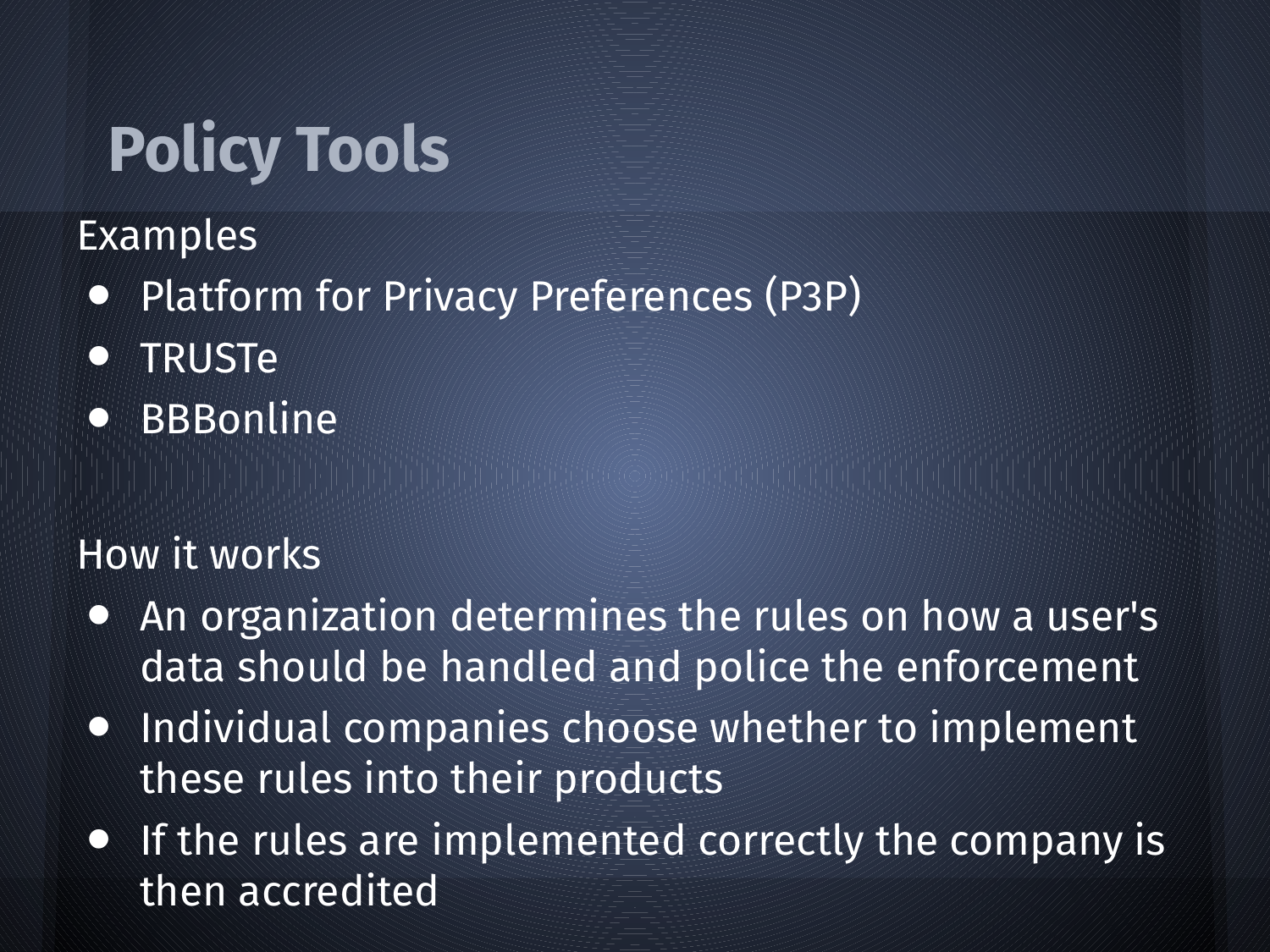

# Policy Tools
Examples
Platform for Privacy Preferences (P3P)
TRUSTe
BBBonline

How it works
An organization determines the rules on how a user's data should be handled and police the enforcement
Individual companies choose whether to implement these rules into their products
If the rules are implemented correctly the company is then accredited